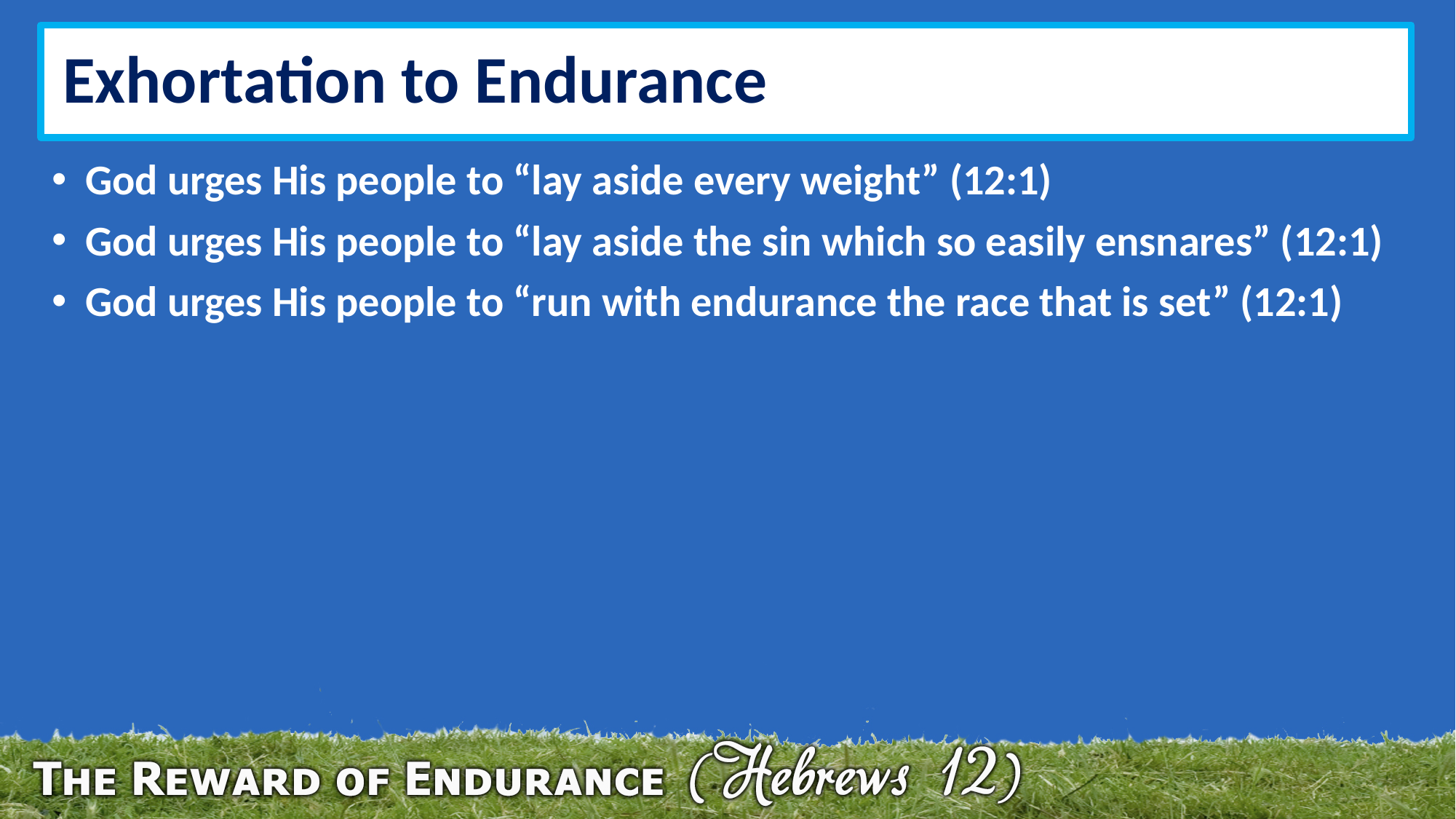

# Exhortation to Endurance
God urges His people to “lay aside every weight” (12:1)
God urges His people to “lay aside the sin which so easily ensnares” (12:1)
God urges His people to “run with endurance the race that is set” (12:1)